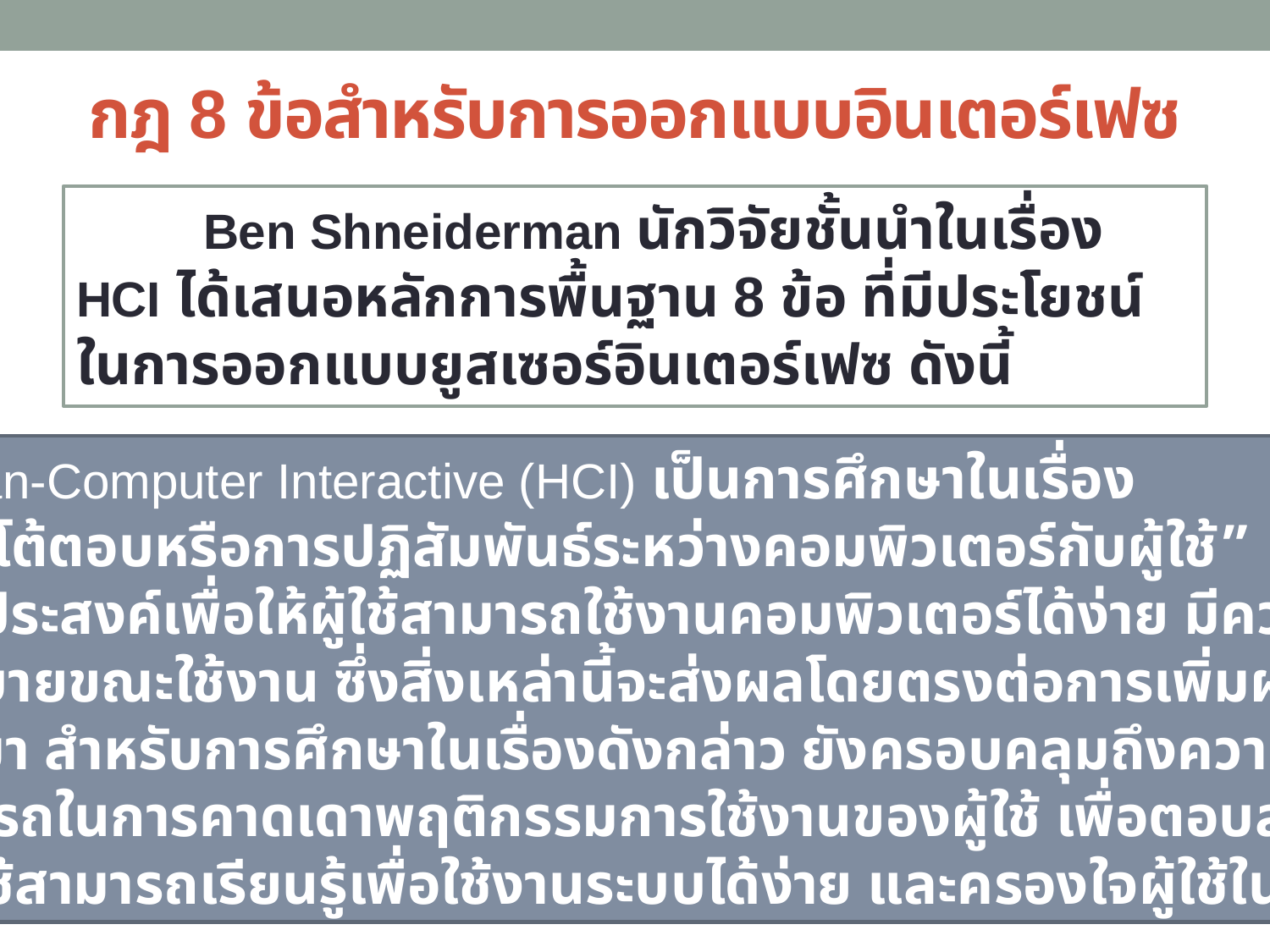

# กฎ 8 ข้อสำหรับการออกแบบอินเตอร์เฟซ
	Ben Shneiderman นักวิจัยชั้นนำในเรื่อง HCI ได้เสนอหลักการพื้นฐาน 8 ข้อ ที่มีประโยชน์ในการออกแบบยูสเซอร์อินเตอร์เฟซ ดังนี้
Human-Computer Interactive (HCI) เป็นการศึกษาในเรื่อง
“การโต้ตอบหรือการปฏิสัมพันธ์ระหว่างคอมพิวเตอร์กับผู้ใช้”
มึจุดประสงค์เพื่อให้ผู้ใช้สามารถใช้งานคอมพิวเตอร์ได้ง่าย มีความ
สุขสบายขณะใช้งาน ซึ่งสิ่งเหล่านี้จะส่งผลโดยตรงต่อการเพิ่มผลผลิต
ตามมา สำหรับการศึกษาในเรื่องดังกล่าว ยังครอบคลุมถึงความ
สามารถในการคาดเดาพฤติกรรมการใช้งานของผู้ใช้ เพื่อตอบสนอง
ให้ผู้ใช้สามารถเรียนรู้เพื่อใช้งานระบบได้ง่าย และครองใจผู้ใช้ในที่สุด